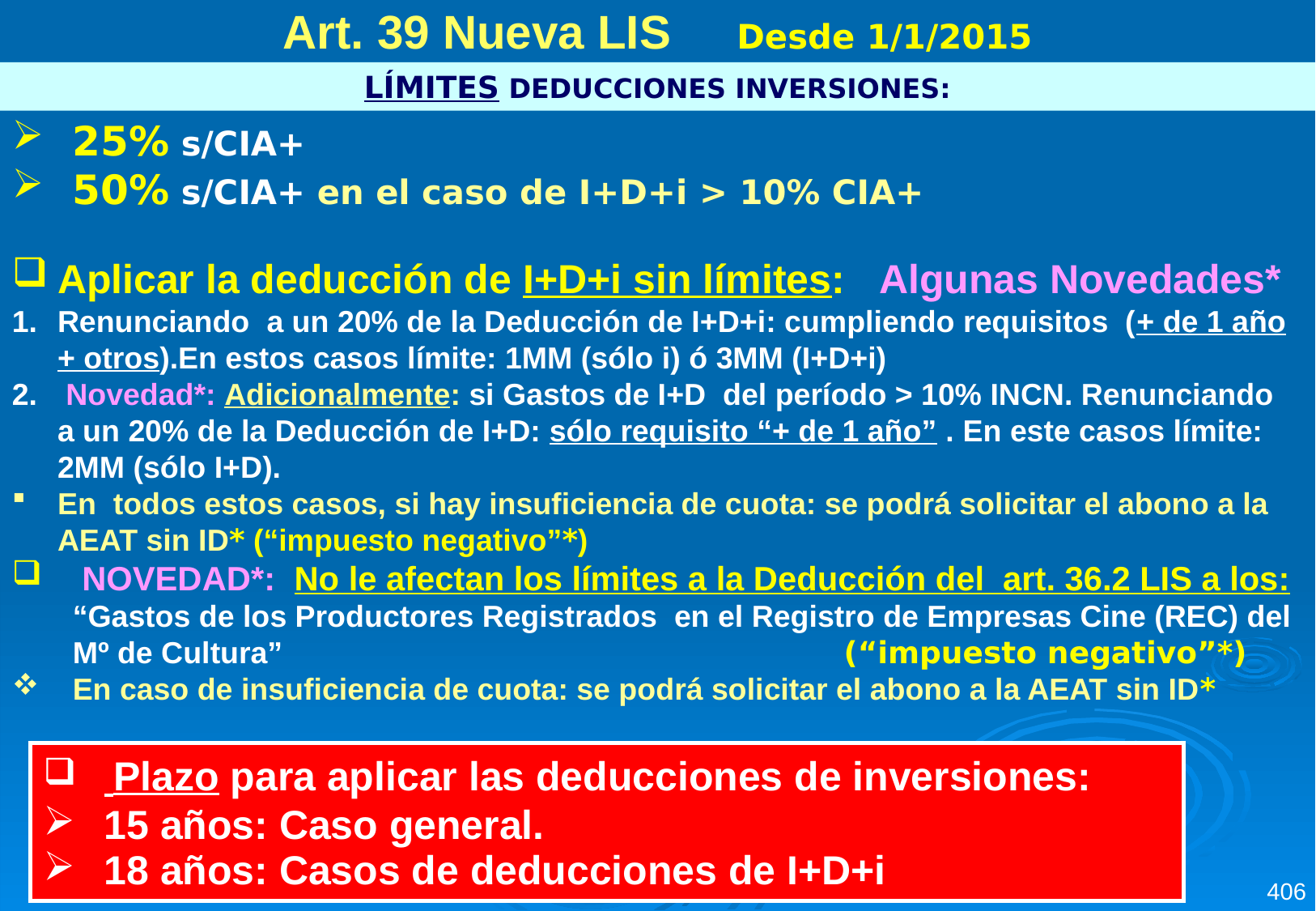

Art. 39 Nueva LIS     Desde 1/1/2015
LÍMITES DEDUCCIONES INVERSIONES:
25% s/CIA+
50% s/CIA+ en el caso de I+D+i > 10% CIA+

Aplicar la deducción de I+D+i sin límites:   Algunas Novedades*
Renunciando  a un 20% de la Deducción de I+D+i: cumpliendo requisitos  (+ de 1 año + otros).En estos casos límite: 1MM (sólo i) ó 3MM (I+D+i)
 Novedad*: Adicionalmente: si Gastos de I+D  del período > 10% INCN. Renunciando  a un 20% de la Deducción de I+D: sólo requisito “+ de 1 año” . En este casos límite: 2MM (sólo I+D).
En  todos estos casos, si hay insuficiencia de cuota: se podrá solicitar el abono a la AEAT sin ID* (“impuesto negativo”*)
 NOVEDAD*:  No le afectan los límites a la Deducción del  art. 36.2 LIS a los: “Gastos de los Productores Registrados  en el Registro de Empresas Cine (REC) del Mº de Cultura”                                                                  (“impuesto negativo”*)
En caso de insuficiencia de cuota: se podrá solicitar el abono a la AEAT sin ID*
| Plazo para aplicar las deducciones de inversiones: 15 años: Caso general. 18 años: Casos de deducciones de I+D+i |
| --- |
406